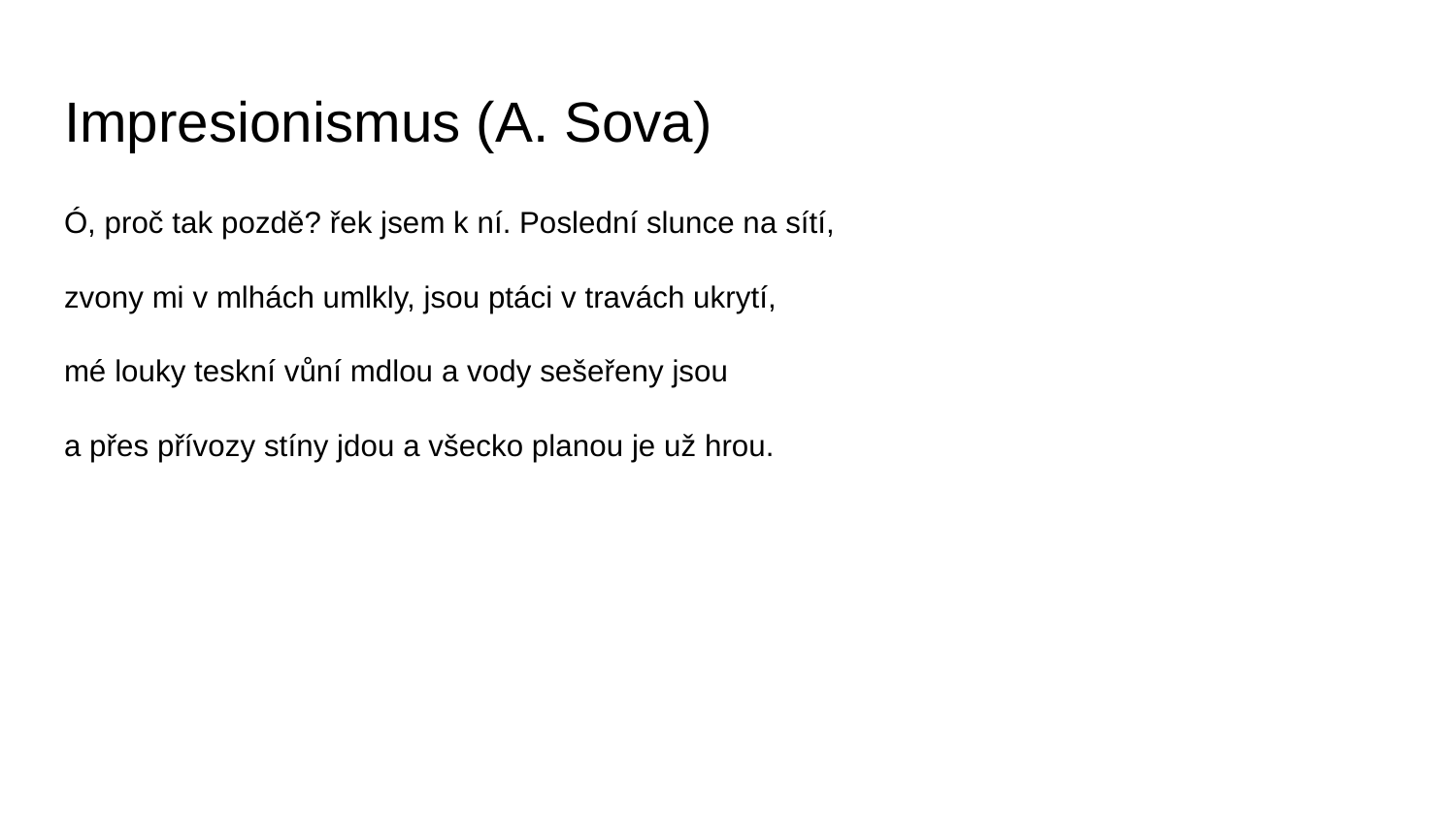

# Impresionismus (A. Sova)
Ó, proč tak pozdě? řek jsem k ní. Poslední slunce na sítí,
zvony mi v mlhách umlkly, jsou ptáci v travách ukrytí,
mé louky teskní vůní mdlou a vody sešeřeny jsou
a přes přívozy stíny jdou a všecko planou je už hrou.